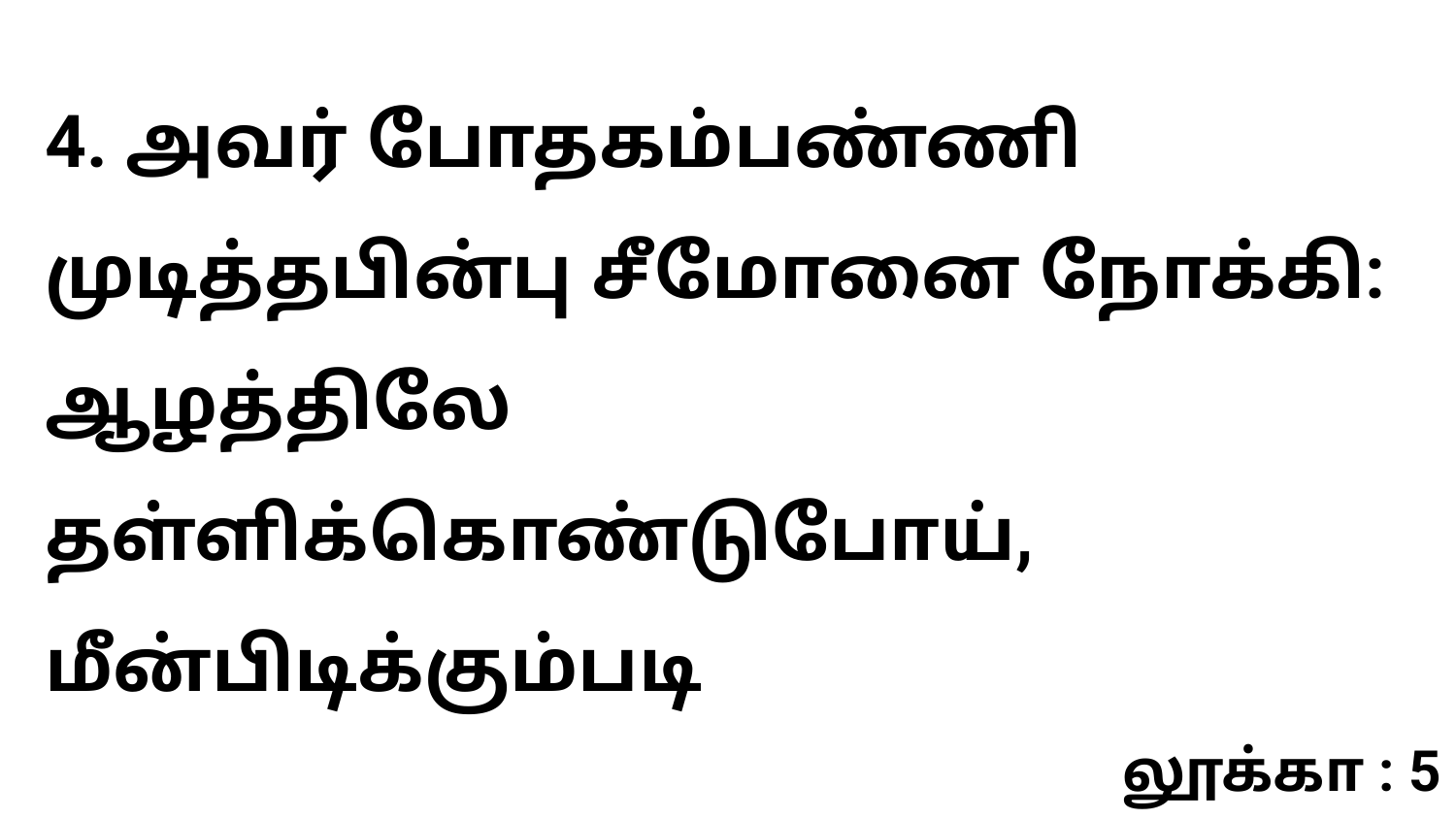

4. அவர் போதகம்பண்ணி முடித்தபின்பு சீமோனை நோக்கி: ஆழத்திலே தள்ளிக்கொண்டுபோய், மீன்பிடிக்கும்படி
லூக்கா : 5